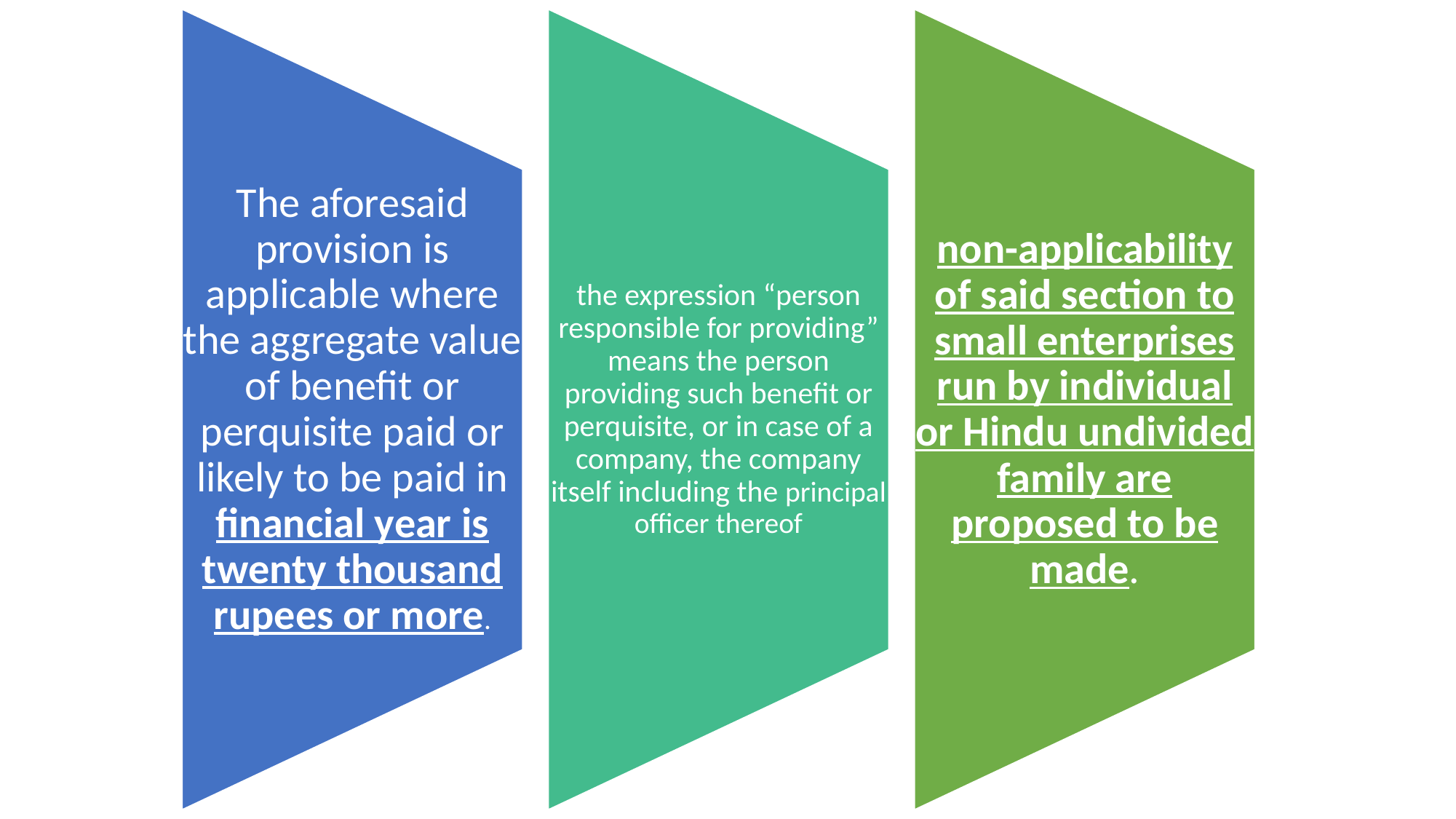

The aforesaid provision is applicable where the aggregate value of benefit or perquisite paid or likely to be paid in financial year is twenty thousand rupees or more.
the expression “person responsible for providing” means the person providing such benefit or perquisite, or in case of a company, the company itself including the principal officer thereof
non-applicability of said section to small enterprises run by individual or Hindu undivided family are proposed to be made.